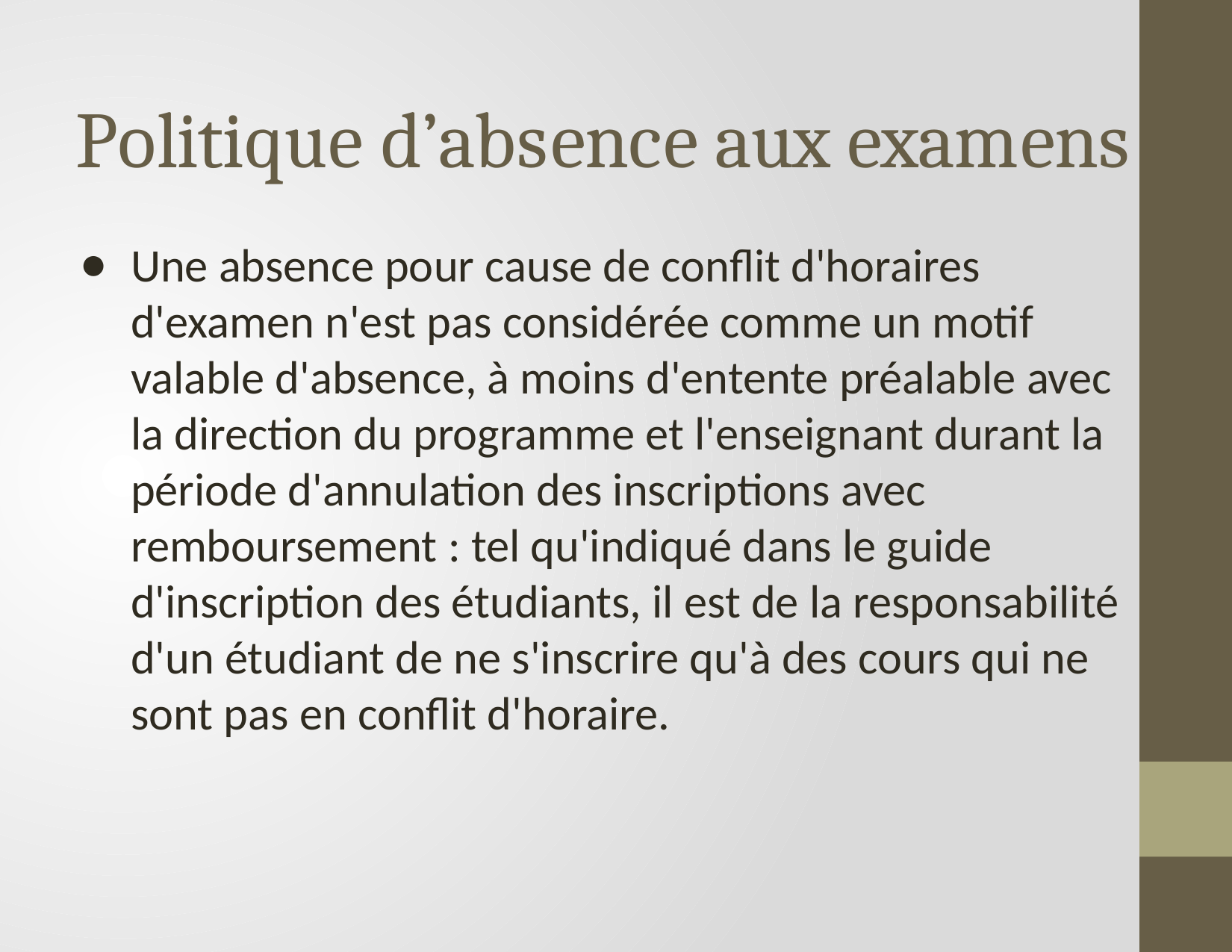

# Politique d’absence aux examens
Une absence pour cause de conflit d'horaires d'examen n'est pas considérée comme un motif valable d'absence, à moins d'entente préalable avec la direction du programme et l'enseignant durant la période d'annulation des inscriptions avec remboursement : tel qu'indiqué dans le guide d'inscription des étudiants, il est de la responsabilité d'un étudiant de ne s'inscrire qu'à des cours qui ne sont pas en conflit d'horaire.